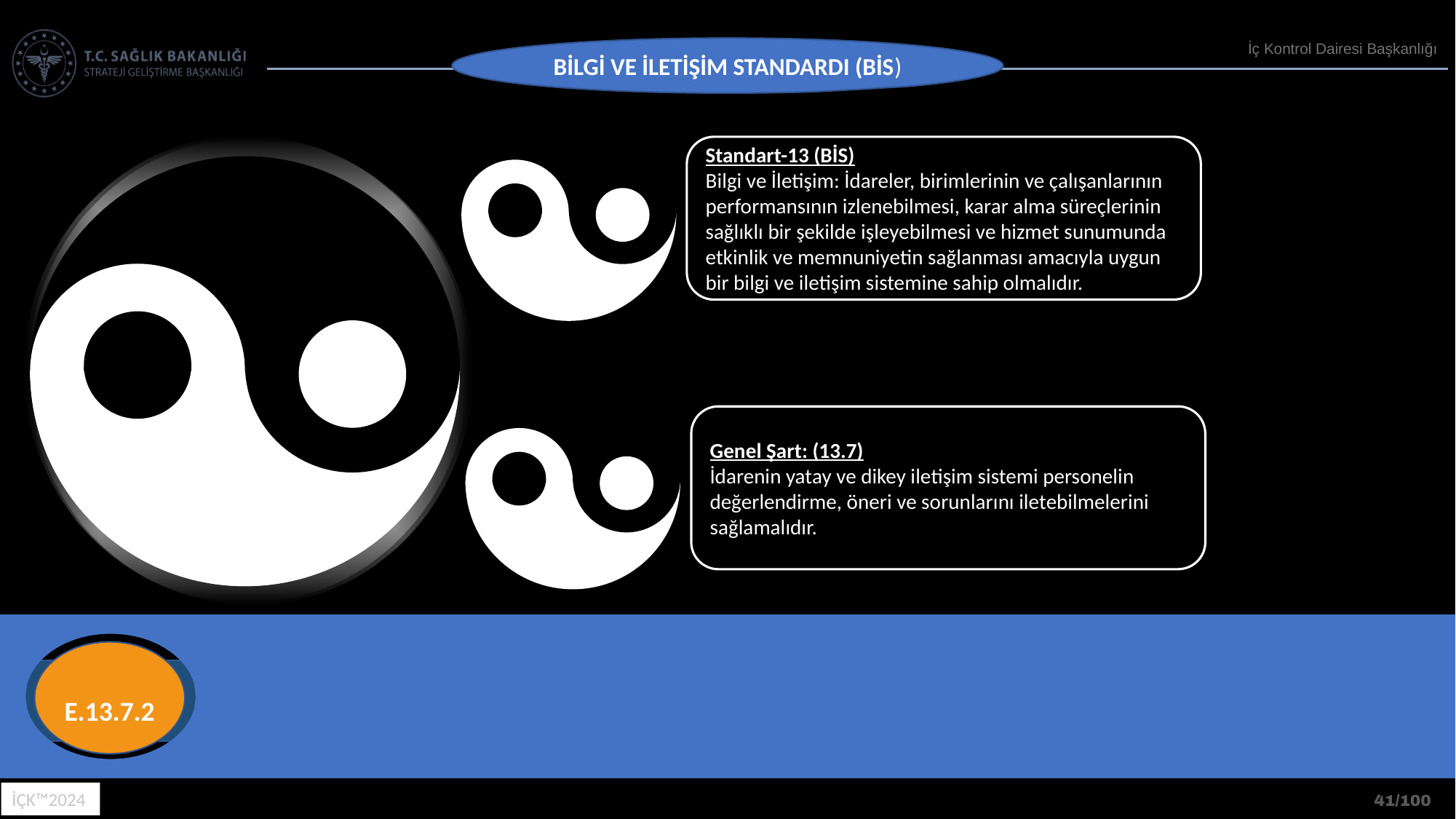

BİLGİ VE İLETİŞİM STANDARDI (BİS)

Standart-13 (BİS)
Bilgi ve İletişim: İdareler, birimlerinin ve çalışanlarının performansının izlenebilmesi, karar alma süreçlerinin sağlıklı bir şekilde işleyebilmesi ve hizmet sunumunda etkinlik ve memnuniyetin sağlanması amacıyla uygun bir bilgi ve iletişim sistemine sahip olmalıdır.

Genel Şart: (13.7)
İdarenin yatay ve dikey iletişim sistemi personelin değerlendirme, öneri ve sorunlarını iletebilmelerini sağlamalıdır.

E.1.2.1

E.12.2.1
E.2.4.1
E.1.3.2
E.2.7.1
E.13.7.2
E.15.3.2